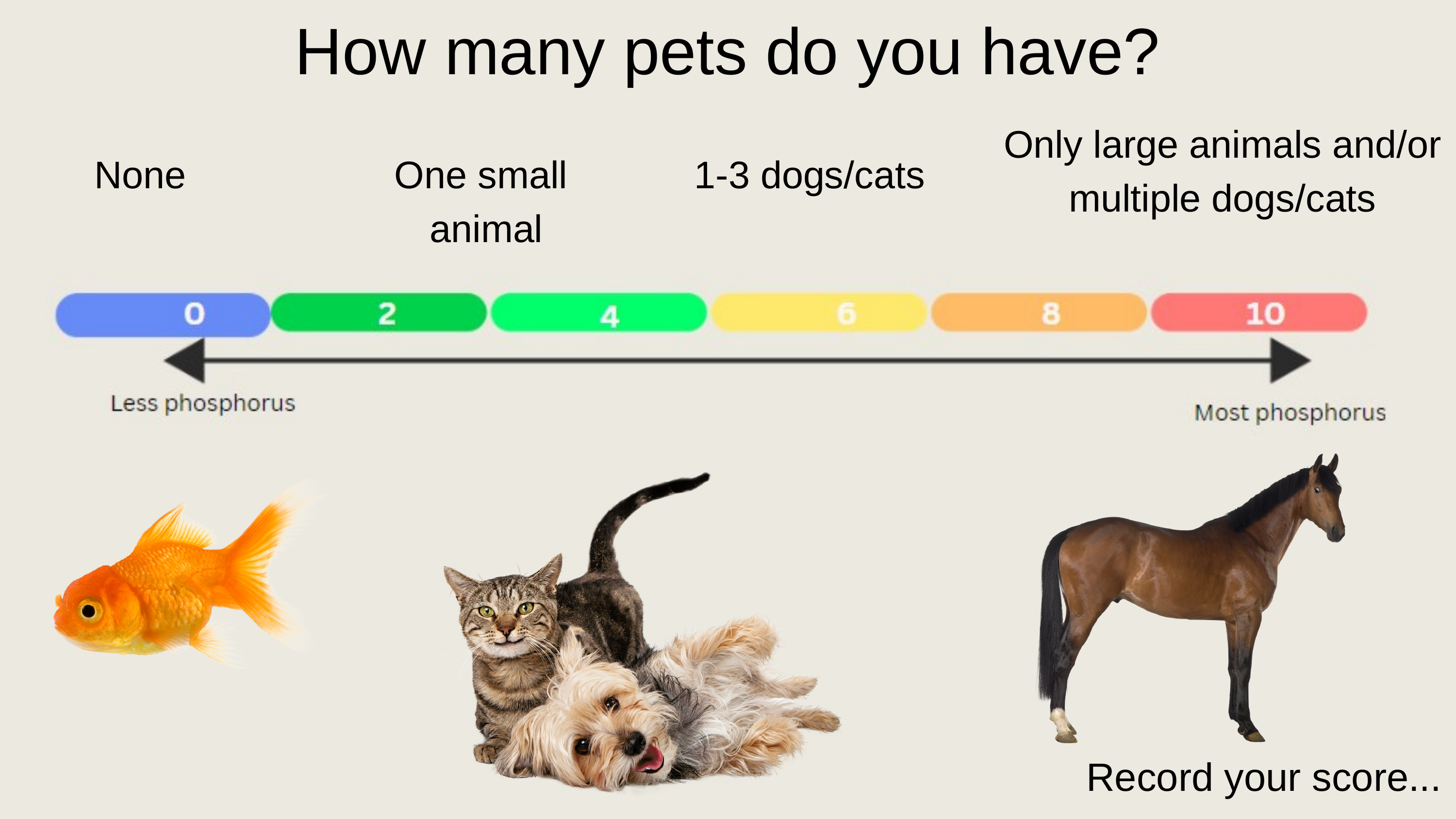

How many pets do you have?
Only large animals and/or multiple dogs/cats
None
One small
 animal
1-3 dogs/cats

Record your score...